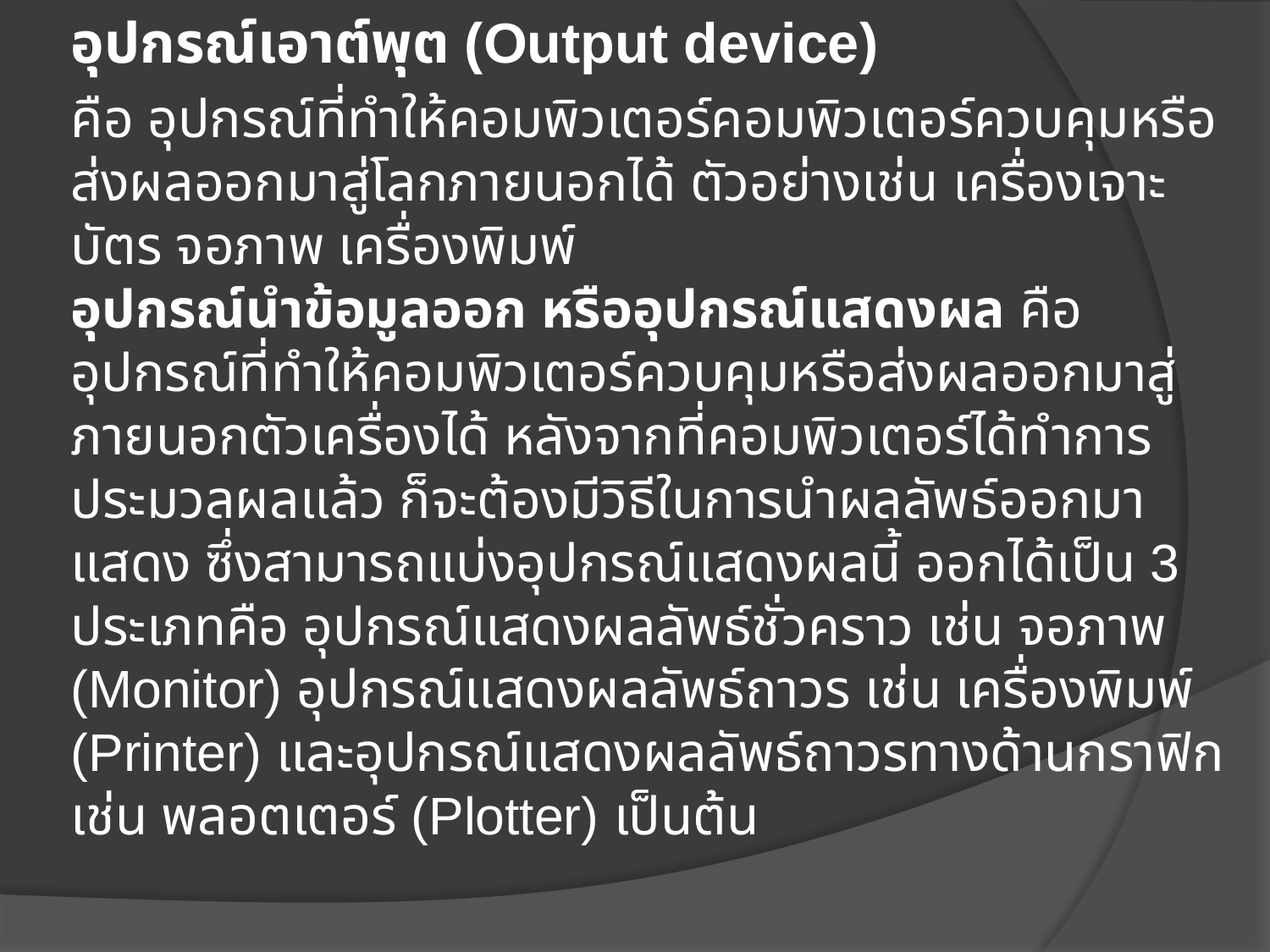

อุปกรณ์เอาต์พุต (Output device)
	คือ อุปกรณ์ที่ทำให้คอมพิวเตอร์คอมพิวเตอร์ควบคุมหรือส่งผลออกมาสู่โลกภายนอกได้ ตัวอย่างเช่น เครื่องเจาะบัตร จอภาพ เครื่องพิมพ์
อุปกรณ์นำข้อมูลออก หรืออุปกรณ์แสดงผล คือ อุปกรณ์ที่ทำให้คอมพิวเตอร์ควบคุมหรือส่งผลออกมาสู่ภายนอกตัวเครื่องได้ หลังจากที่คอมพิวเตอร์ได้ทำการประมวลผลแล้ว ก็จะต้องมีวิธีในการนำผลลัพธ์ออกมาแสดง ซึ่งสามารถแบ่งอุปกรณ์แสดงผลนี้ ออกได้เป็น 3 ประเภทคือ อุปกรณ์แสดงผลลัพธ์ชั่วคราว เช่น จอภาพ (Monitor) อุปกรณ์แสดงผลลัพธ์ถาวร เช่น เครื่องพิมพ์ (Printer) และอุปกรณ์แสดงผลลัพธ์ถาวรทางด้านกราฟิก เช่น พลอตเตอร์ (Plotter) เป็นต้น